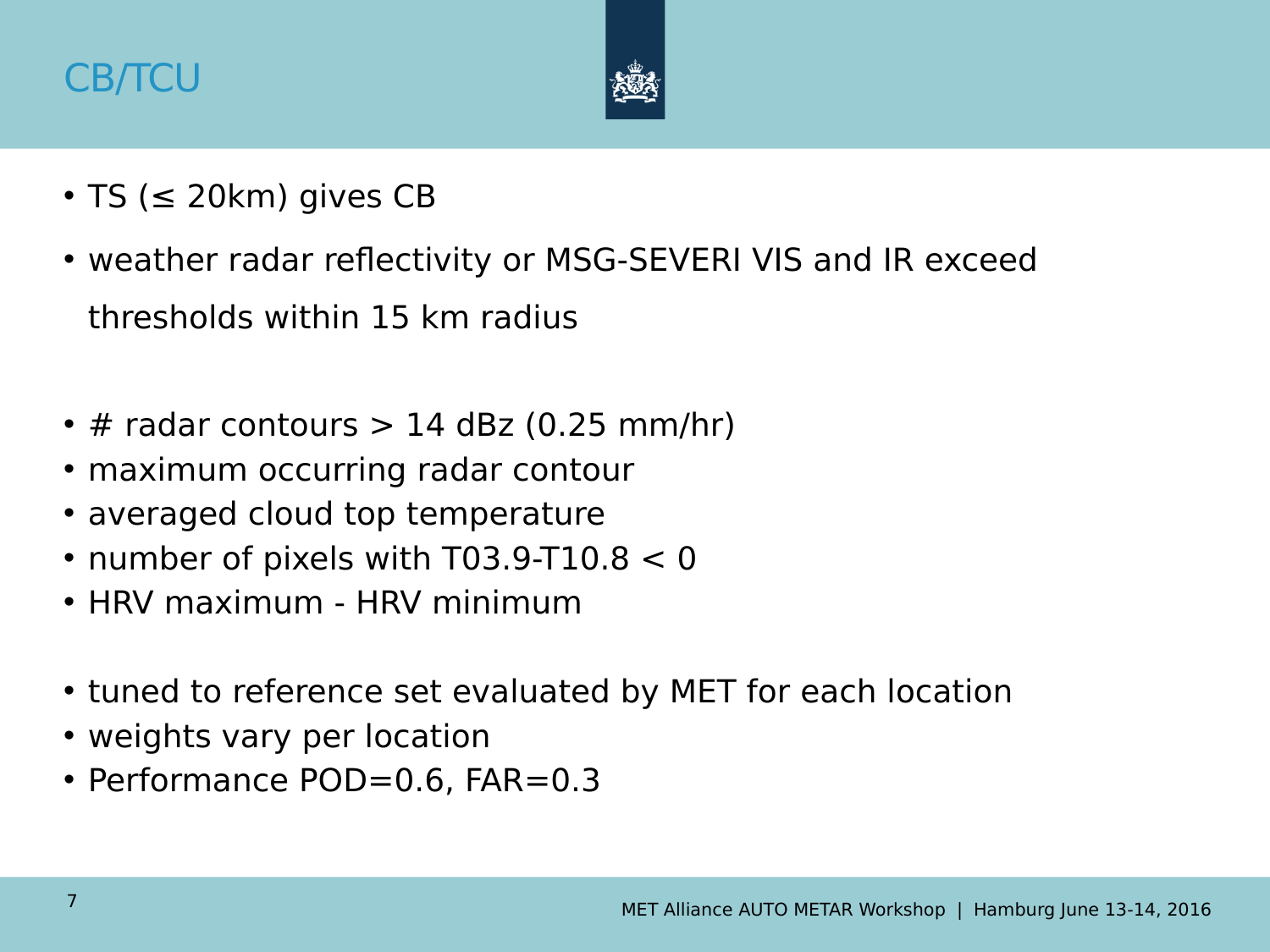

CB/TCU
TS (≤ 20km) gives CB
weather radar reflectivity or MSG-SEVERI VIS and IR exceed thresholds within 15 km radius

# radar contours > 14 dBz (0.25 mm/hr)
maximum occurring radar contour
averaged cloud top temperature
number of pixels with T03.9-T10.8 < 0
HRV maximum - HRV minimum

tuned to reference set evaluated by MET for each location
weights vary per location
Performance POD=0.6, FAR=0.3
7
MET Alliance AUTO METAR Workshop  |  Hamburg June 13-14, 2016